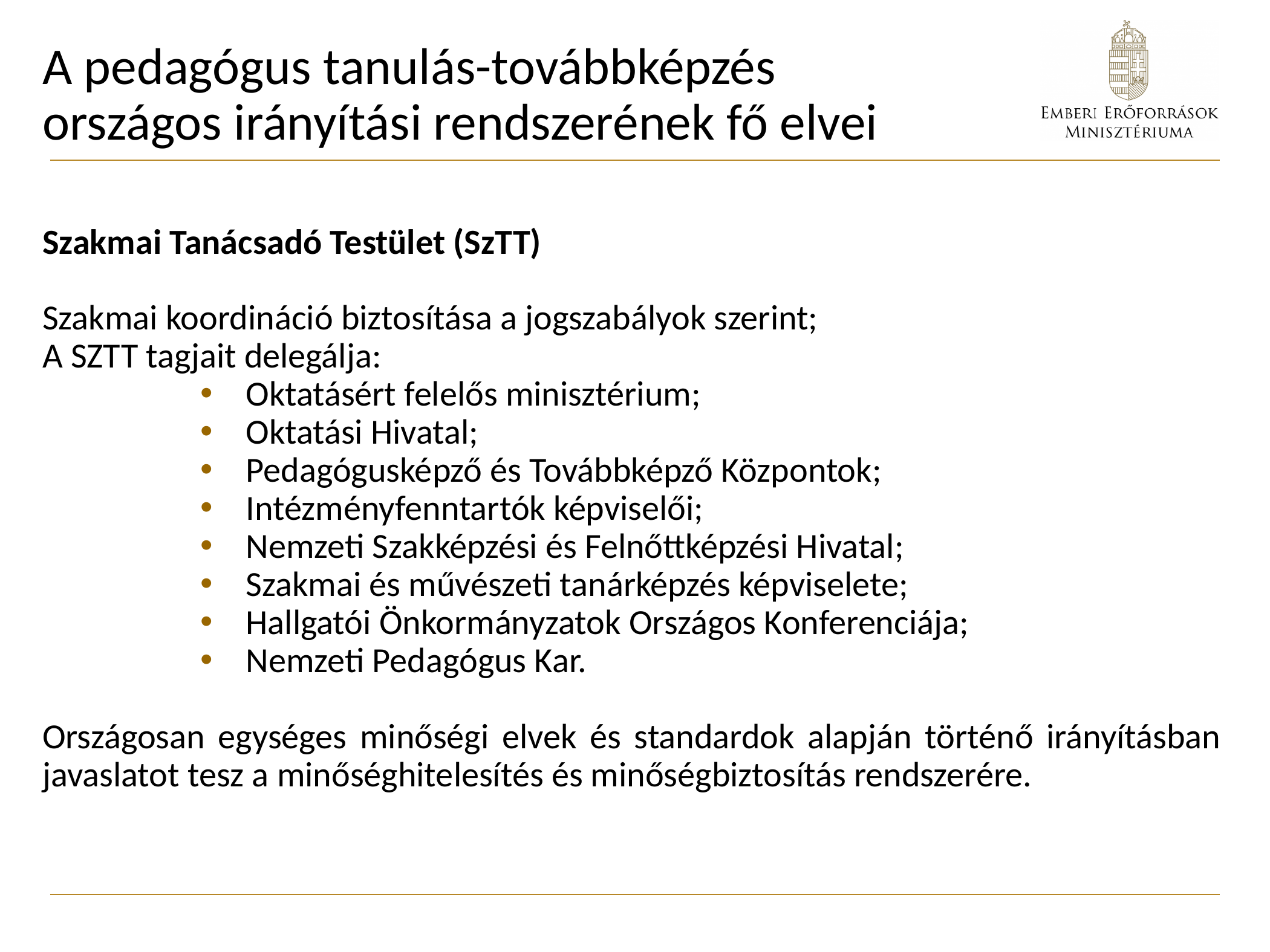

# A pedagógus tanulás-továbbképzés országos irányítási rendszerének fő elvei

Szakmai Tanácsadó Testület (SzTT)

Szakmai koordináció biztosítása a jogszabályok szerint;
A SZTT tagjait delegálja:
Oktatásért felelős minisztérium;
Oktatási Hivatal;
Pedagógusképző és Továbbképző Központok;
Intézményfenntartók képviselői;
Nemzeti Szakképzési és Felnőttképzési Hivatal;
Szakmai és művészeti tanárképzés képviselete;
Hallgatói Önkormányzatok Országos Konferenciája;
Nemzeti Pedagógus Kar.

Országosan egységes minőségi elvek és standardok alapján történő irányításban javaslatot tesz a minőséghitelesítés és minőségbiztosítás rendszerére.